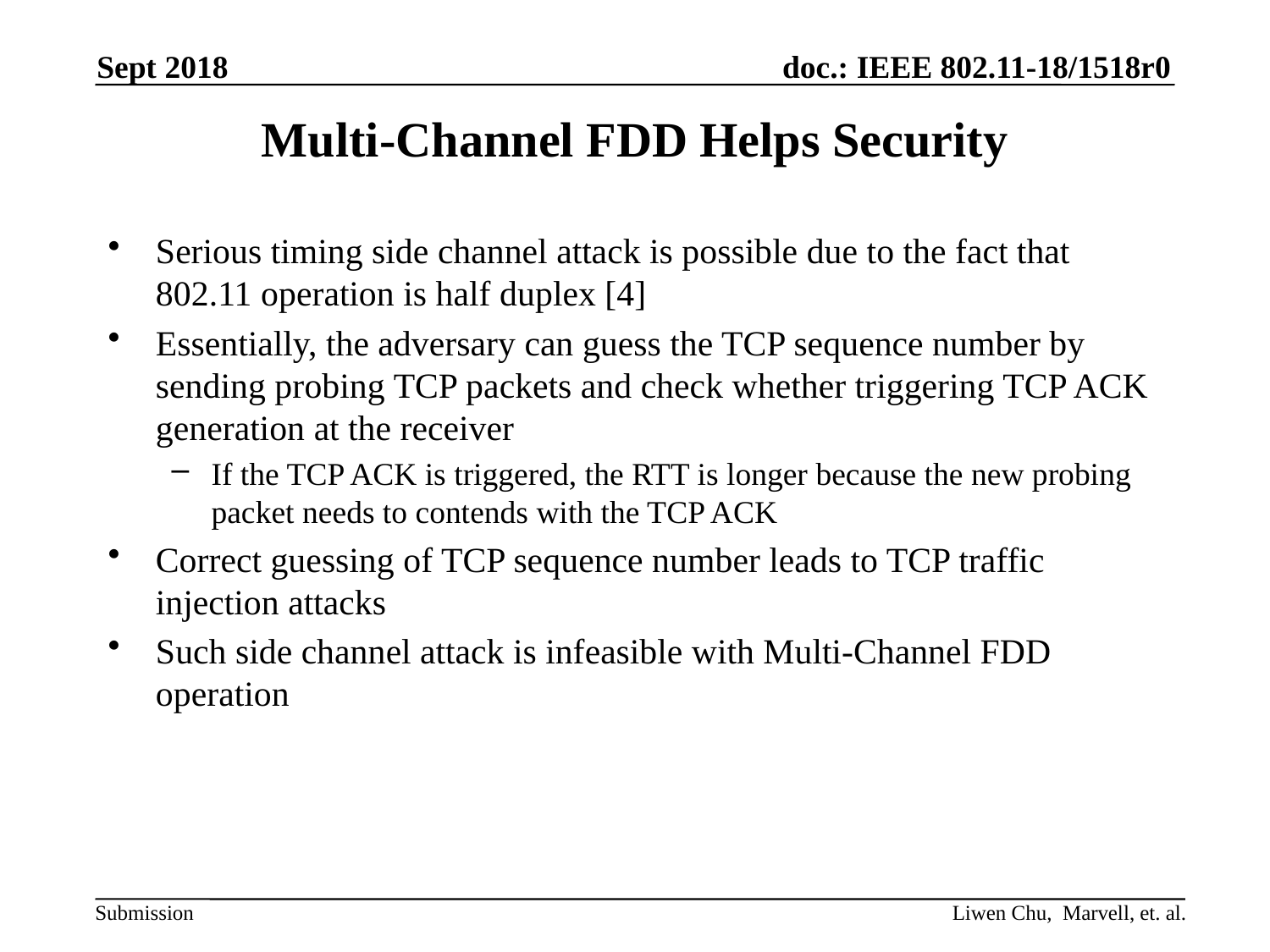

Sept 2018
# Multi-Channel FDD Helps Security
Serious timing side channel attack is possible due to the fact that 802.11 operation is half duplex [4]
Essentially, the adversary can guess the TCP sequence number by sending probing TCP packets and check whether triggering TCP ACK generation at the receiver
If the TCP ACK is triggered, the RTT is longer because the new probing packet needs to contends with the TCP ACK
Correct guessing of TCP sequence number leads to TCP traffic injection attacks
Such side channel attack is infeasible with Multi-Channel FDD operation
Liwen Chu,  Marvell, et. al.